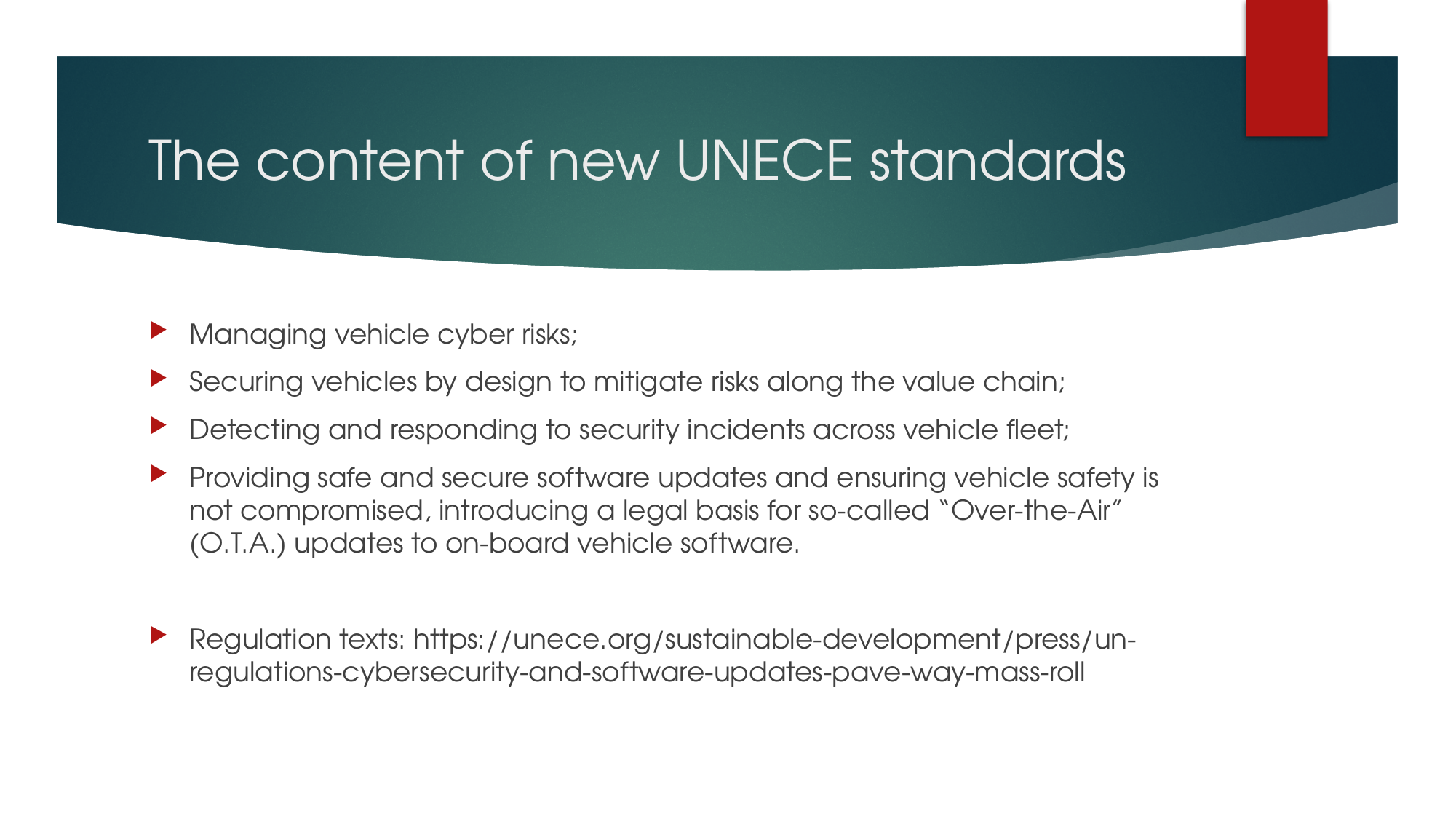

# The content of new UNECE standards
Managing vehicle cyber risks;
Securing vehicles by design to mitigate risks along the value chain;
Detecting and responding to security incidents across vehicle fleet;
Providing safe and secure software updates and ensuring vehicle safety is not compromised, introducing a legal basis for so-called “Over-the-Air” (O.T.A.) updates to on-board vehicle software.

Regulation texts: https://unece.org/sustainable-development/press/un-regulations-cybersecurity-and-software-updates-pave-way-mass-roll